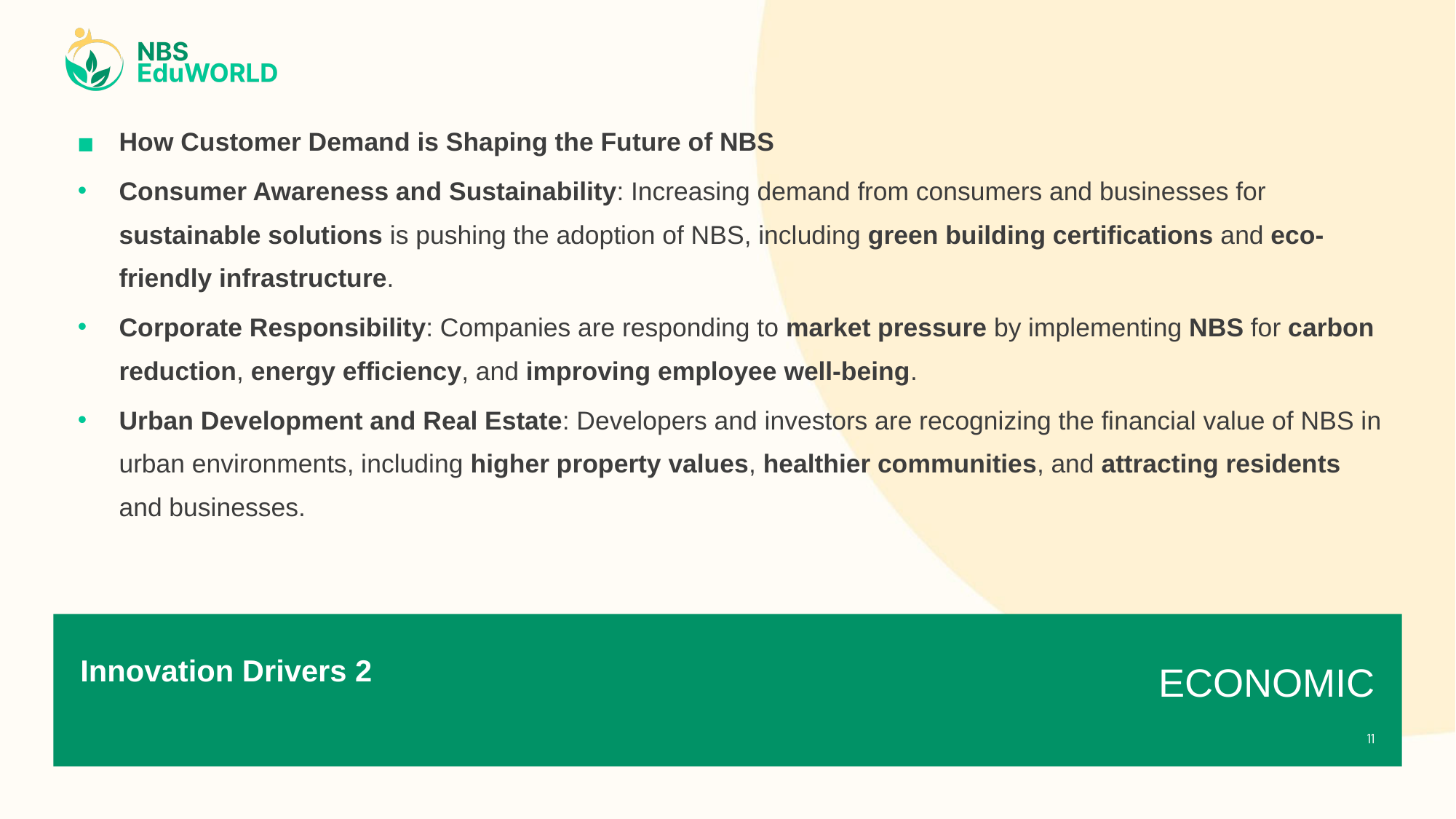

How Customer Demand is Shaping the Future of NBS
Consumer Awareness and Sustainability: Increasing demand from consumers and businesses for sustainable solutions is pushing the adoption of NBS, including green building certifications and eco-friendly infrastructure.
Corporate Responsibility: Companies are responding to market pressure by implementing NBS for carbon reduction, energy efficiency, and improving employee well-being.
Urban Development and Real Estate: Developers and investors are recognizing the financial value of NBS in urban environments, including higher property values, healthier communities, and attracting residents and businesses.

# Innovation Drivers 2
ECONOMIC
11